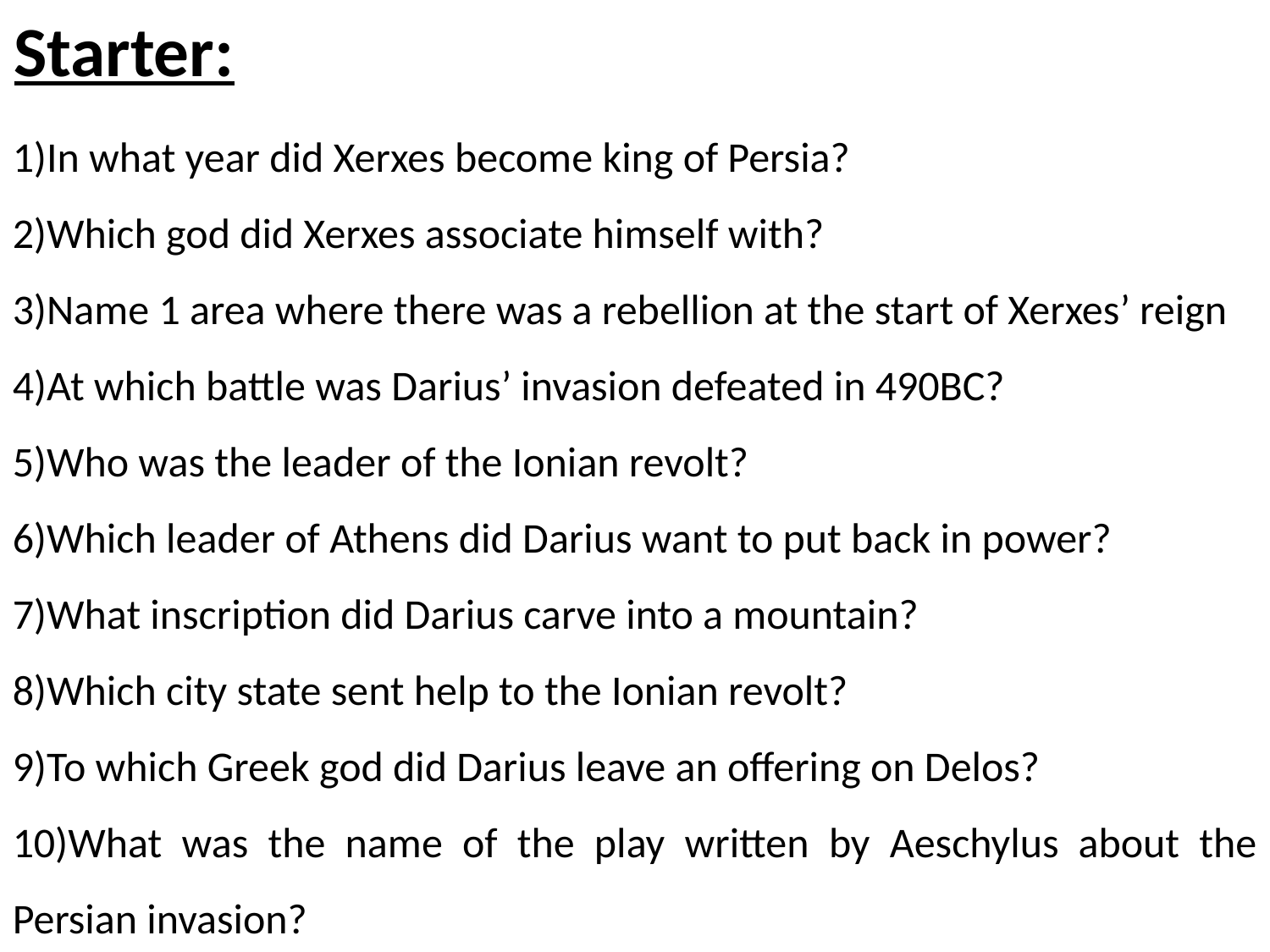

Starter:
1)In what year did Xerxes become king of Persia?
2)Which god did Xerxes associate himself with?
3)Name 1 area where there was a rebellion at the start of Xerxes’ reign
4)At which battle was Darius’ invasion defeated in 490BC?
5)Who was the leader of the Ionian revolt?
6)Which leader of Athens did Darius want to put back in power?
7)What inscription did Darius carve into a mountain?
8)Which city state sent help to the Ionian revolt?
9)To which Greek god did Darius leave an offering on Delos?
10)What was the name of the play written by Aeschylus about the Persian invasion?